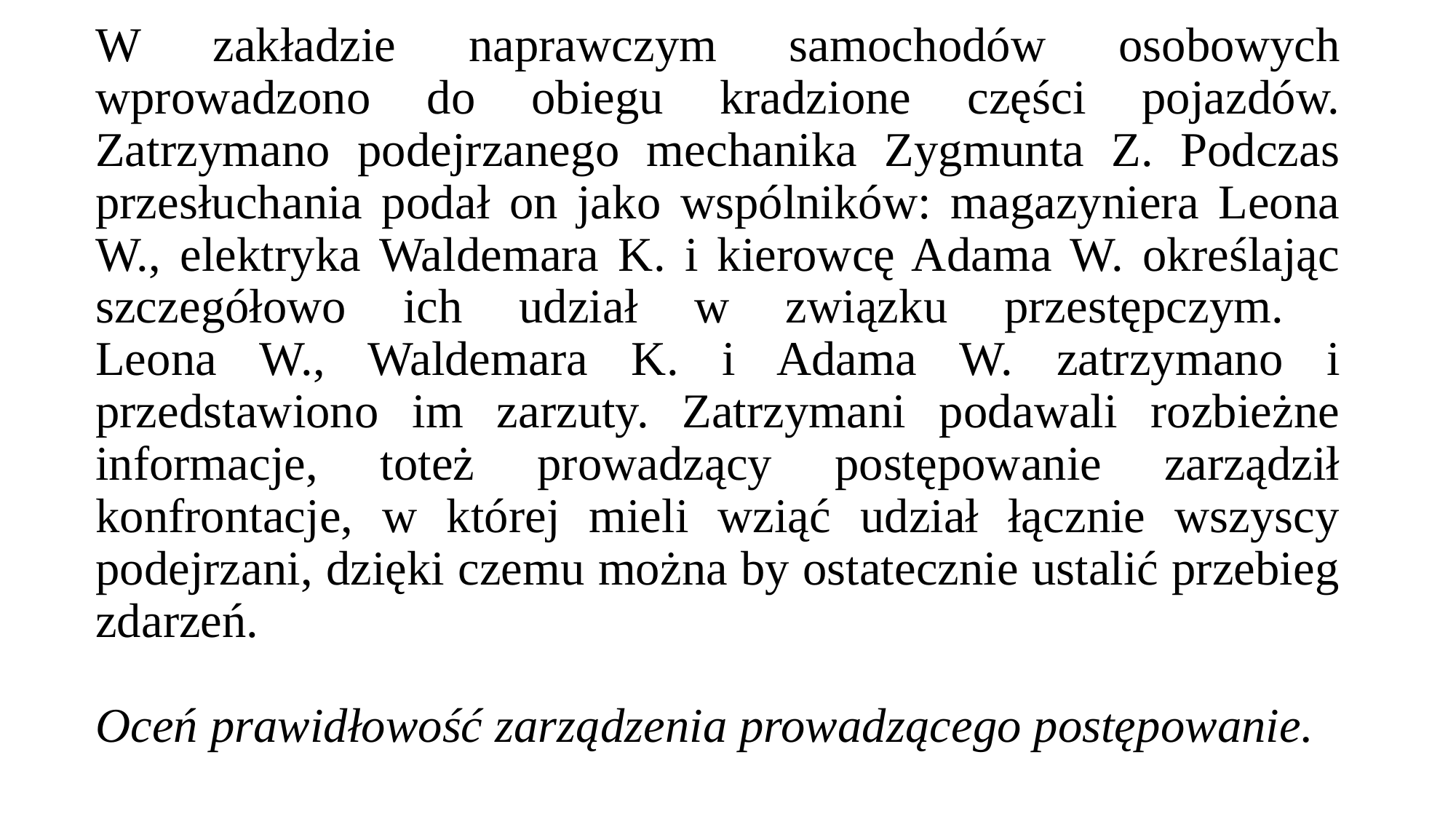

# W zakładzie naprawczym samochodów osobowych wprowadzono do obiegu kradzione części pojazdów. Zatrzymano podejrzanego mechanika Zygmunta Z. Podczas przesłuchania podał on jako wspólników: magazyniera Leona W., elektryka Waldemara K. i kierowcę Adama W. określając szczegółowo ich udział w związku przestępczym. Leona W., Waldemara K. i Adama W. zatrzymano i przedstawiono im zarzuty. Zatrzymani podawali rozbieżne informacje, toteż prowadzący postępowanie zarządził konfrontacje, w której mieli wziąć udział łącznie wszyscy podejrzani, dzięki czemu można by ostatecznie ustalić przebieg zdarzeń. Oceń prawidłowość zarządzenia prowadzącego postępowanie.